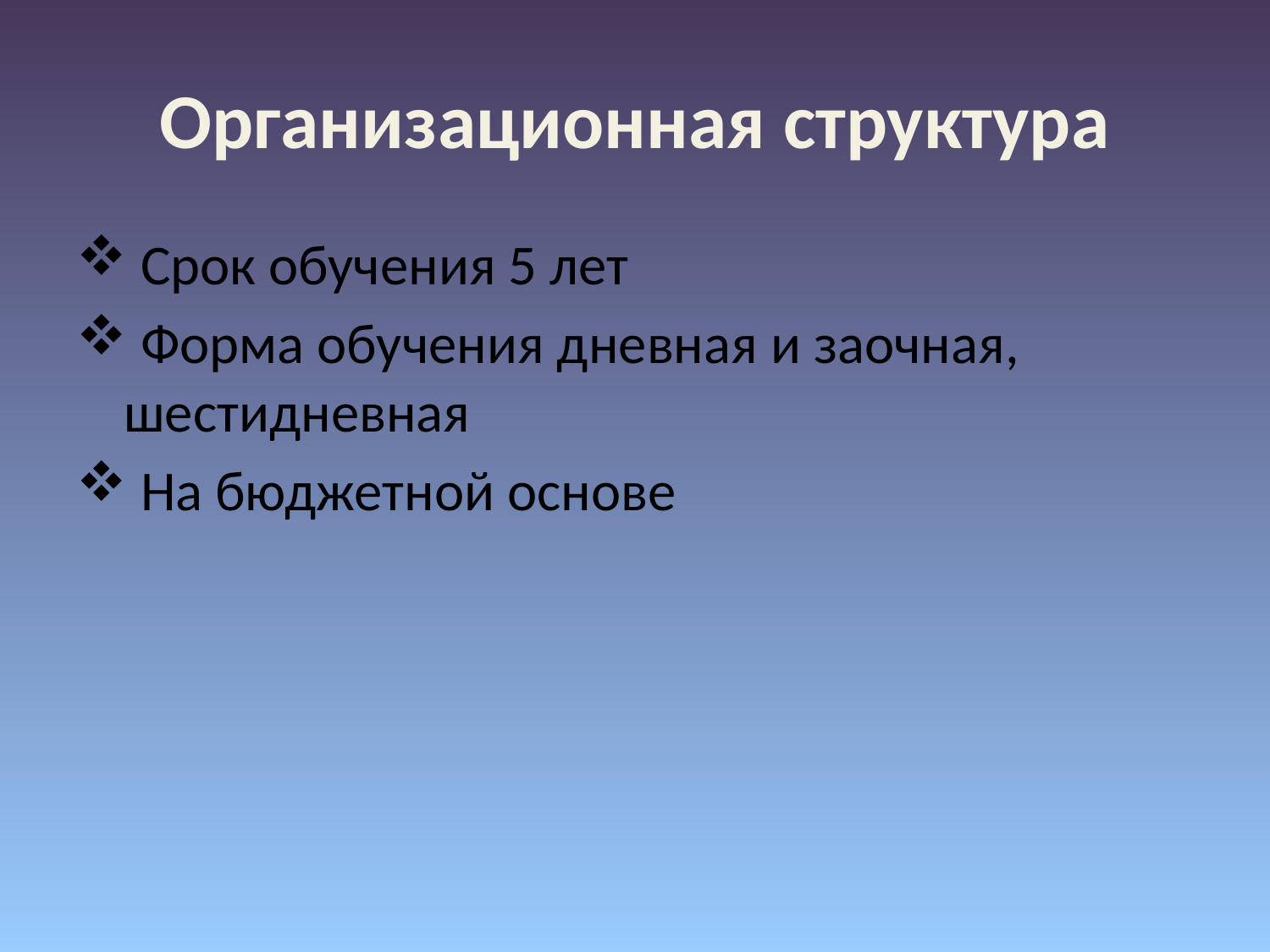

# Организационная структура
 Срок обучения 5 лет
 Форма обучения дневная и заочная,       шестидневная
 На бюджетной основе